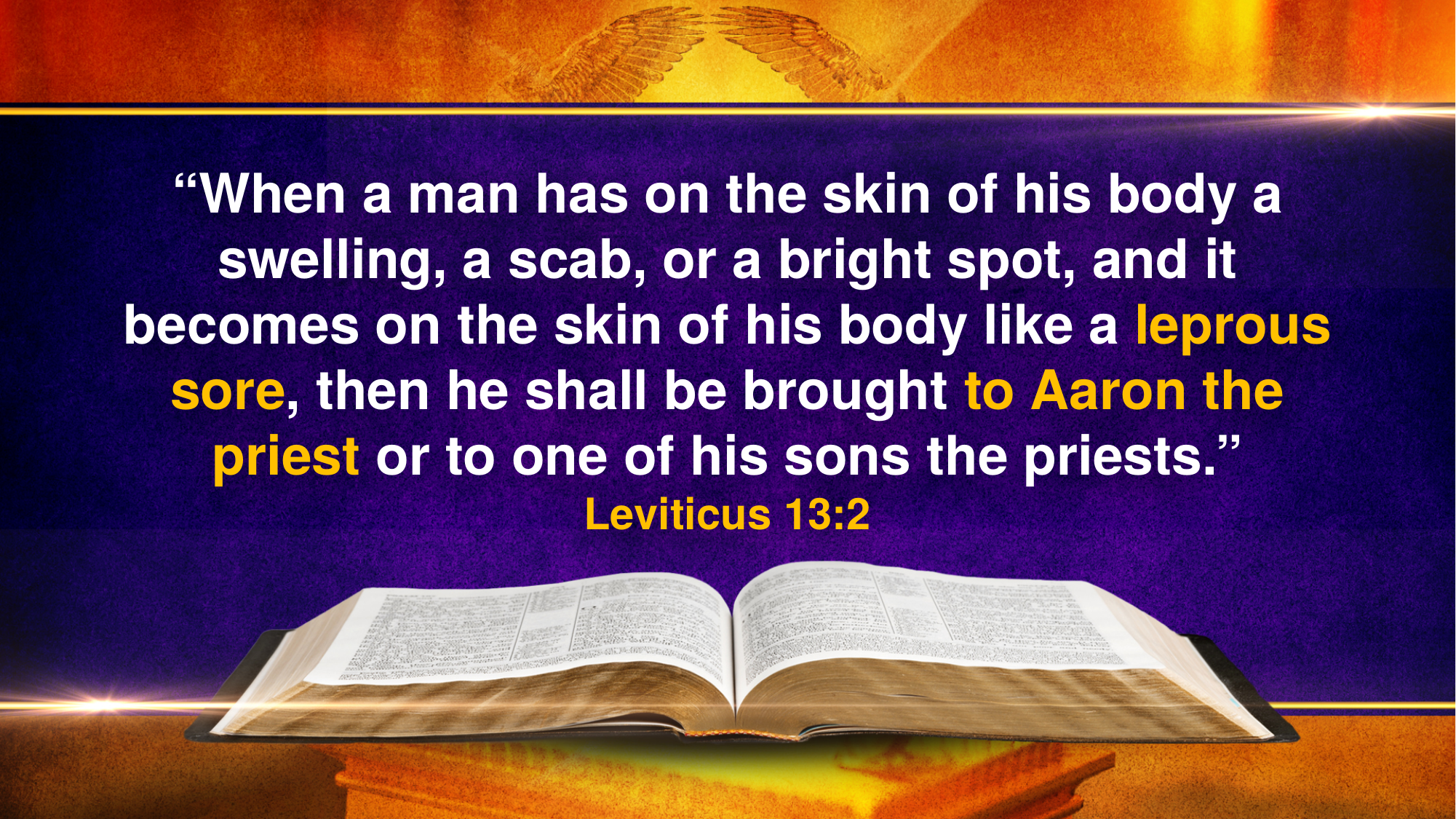

“When a man has on the skin of his body a swelling, a scab, or a bright spot, and it becomes on the skin of his body like a leprous sore, then he shall be brought to Aaron the priest or to one of his sons the priests.”
Leviticus 13:2